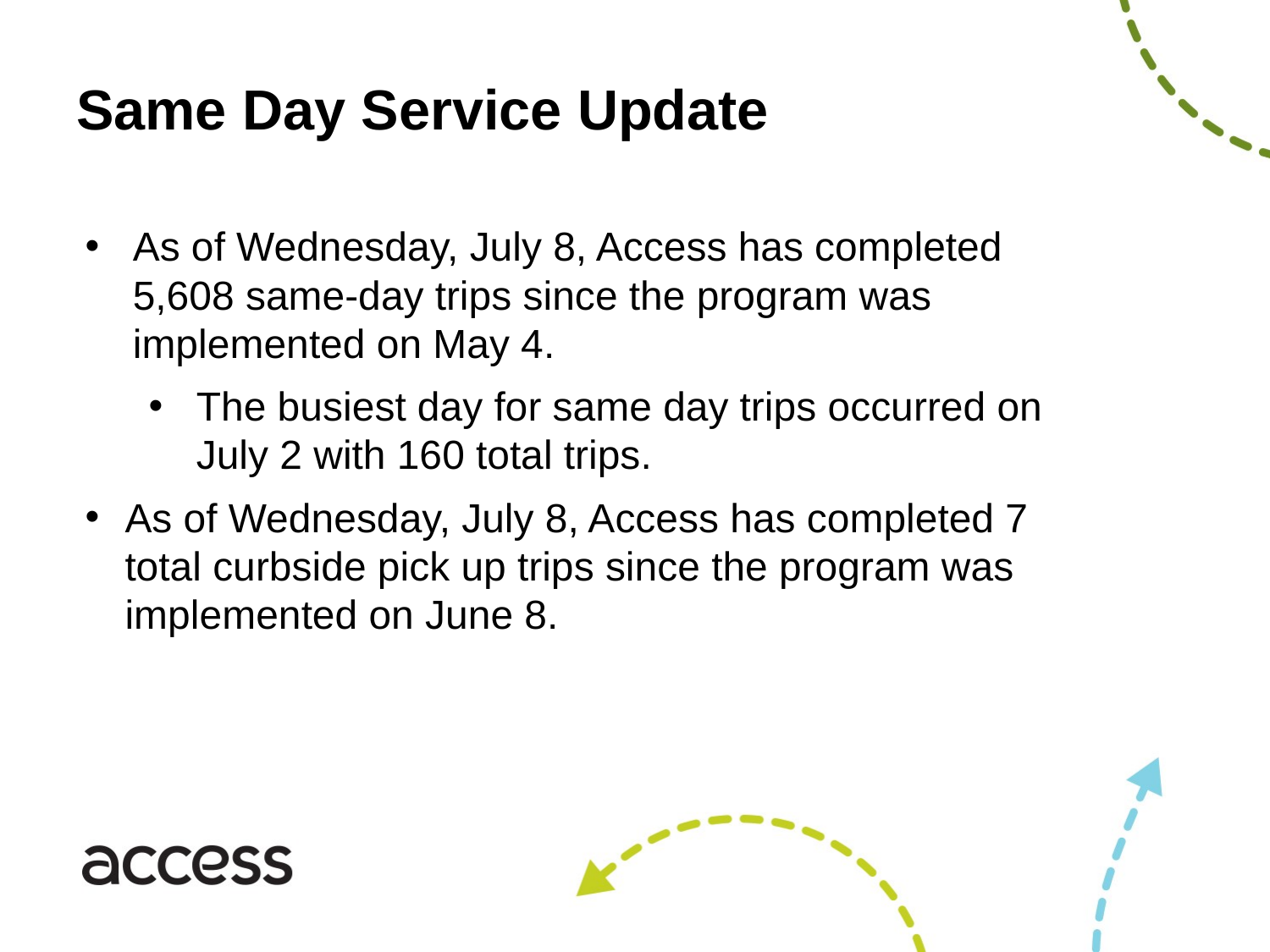

# Same Day Service Update
As of Wednesday, July 8, Access has completed 5,608 same-day trips since the program was implemented on May 4.
The busiest day for same day trips occurred on July 2 with 160 total trips.
As of Wednesday, July 8, Access has completed 7 total curbside pick up trips since the program was implemented on June 8.